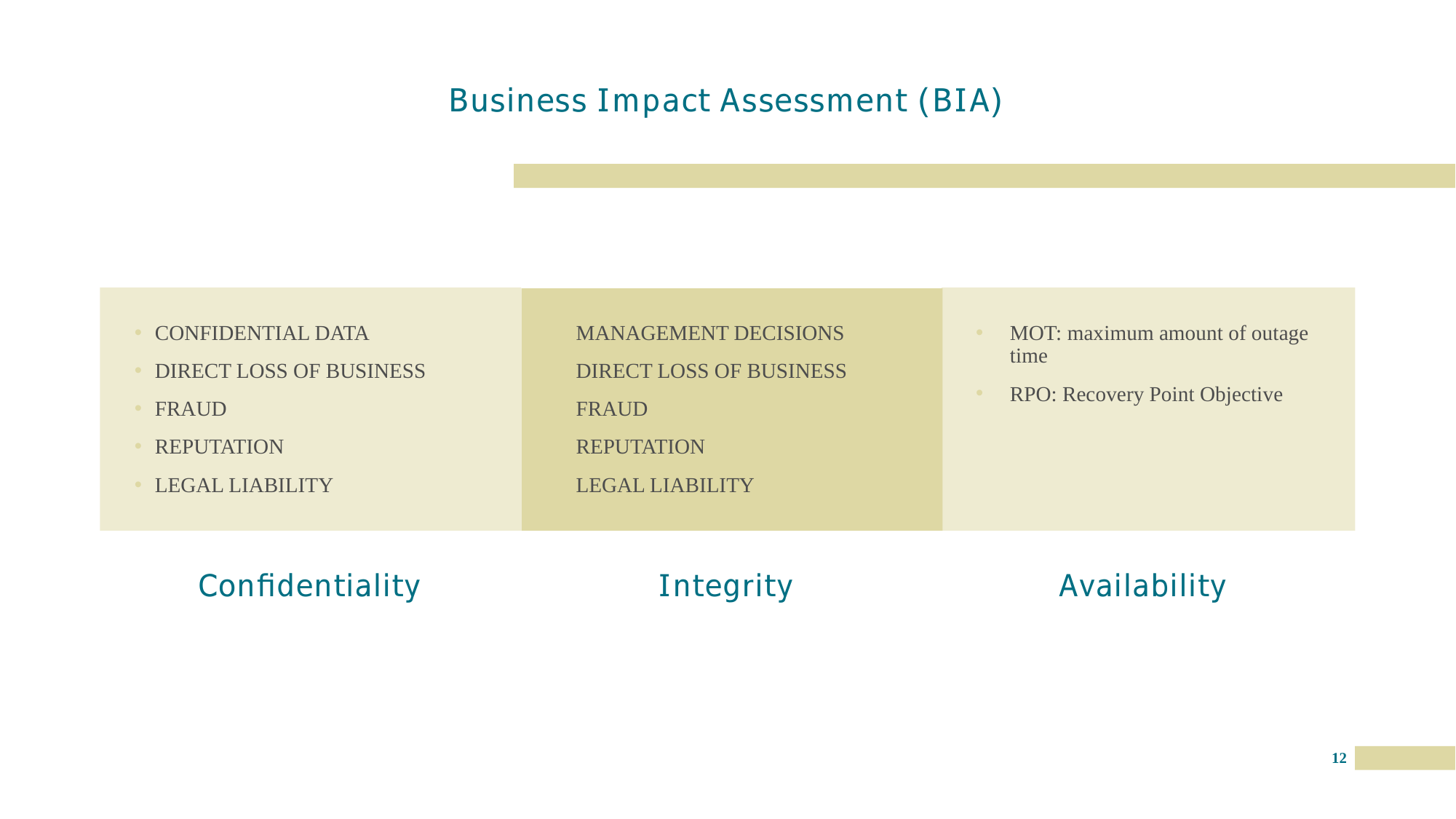

# Business Impact Assessment (BIA)
CONFIDENTIAL DATA
DIRECT LOSS OF BUSINESS
FRAUD
REPUTATION
LEGAL LIABILITY
MANAGEMENT DECISIONS
DIRECT LOSS OF BUSINESS
FRAUD
REPUTATION
LEGAL LIABILITY
MOT: maximum amount of outage time
RPO: Recovery Point Objective
Confidentiality
Integrity
Availability
12